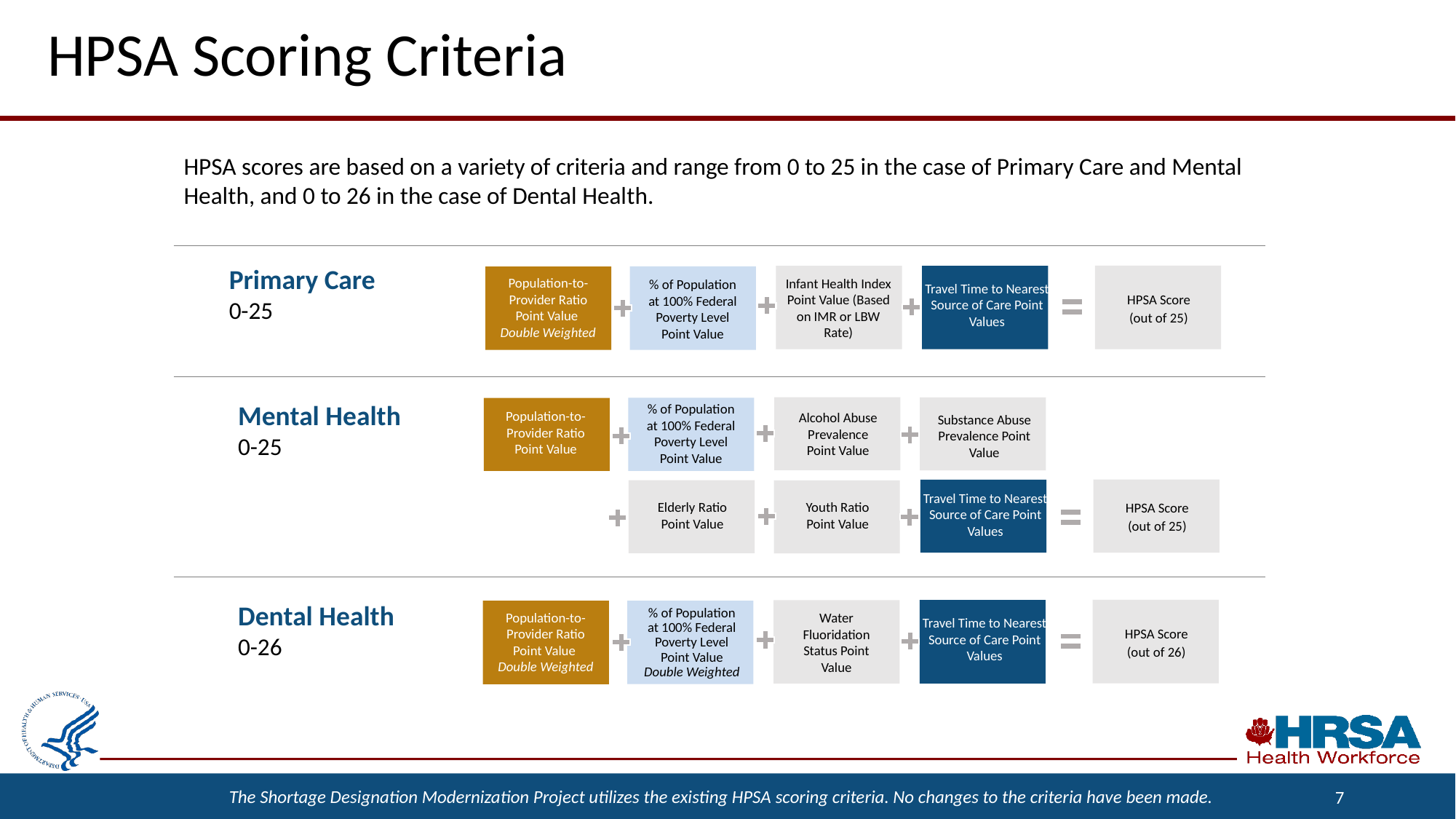

HPSA Scoring Criteria
HPSA scores are based on a variety of criteria and range from 0 to 25 in the case of Primary Care and Mental Health, and 0 to 26 in the case of Dental Health.
Primary Care
0-25

Population-to-Provider Ratio Point Value
Double Weighted
Infant Health Index Point Value (Based on IMR or LBW Rate)
% of Population at 100% Federal Poverty Level Point Value
Travel Time to Nearest Source of Care Point Values
HPSA Score (out of 25)

Mental Health
0-25
% of Population at 100% Federal Poverty Level Point Value

Population-to-Provider Ratio Point Value
Alcohol Abuse Prevalence Point Value
Substance Abuse Prevalence Point Value

Travel Time to Nearest Source of Care Point Values
HPSA Score (out of 25)
Elderly Ratio Point Value
Youth Ratio Point Value

Dental Health
0-26

% of Population at 100% Federal Poverty Level Point Value Double Weighted

Population-to-Provider Ratio Point Value
Double Weighted
Water Fluoridation Status Point Value
Travel Time to Nearest Source of Care Point Values
HPSA Score (out of 26)

7
The Shortage Designation Modernization Project utilizes the existing HPSA scoring criteria. No changes to the criteria have been made.